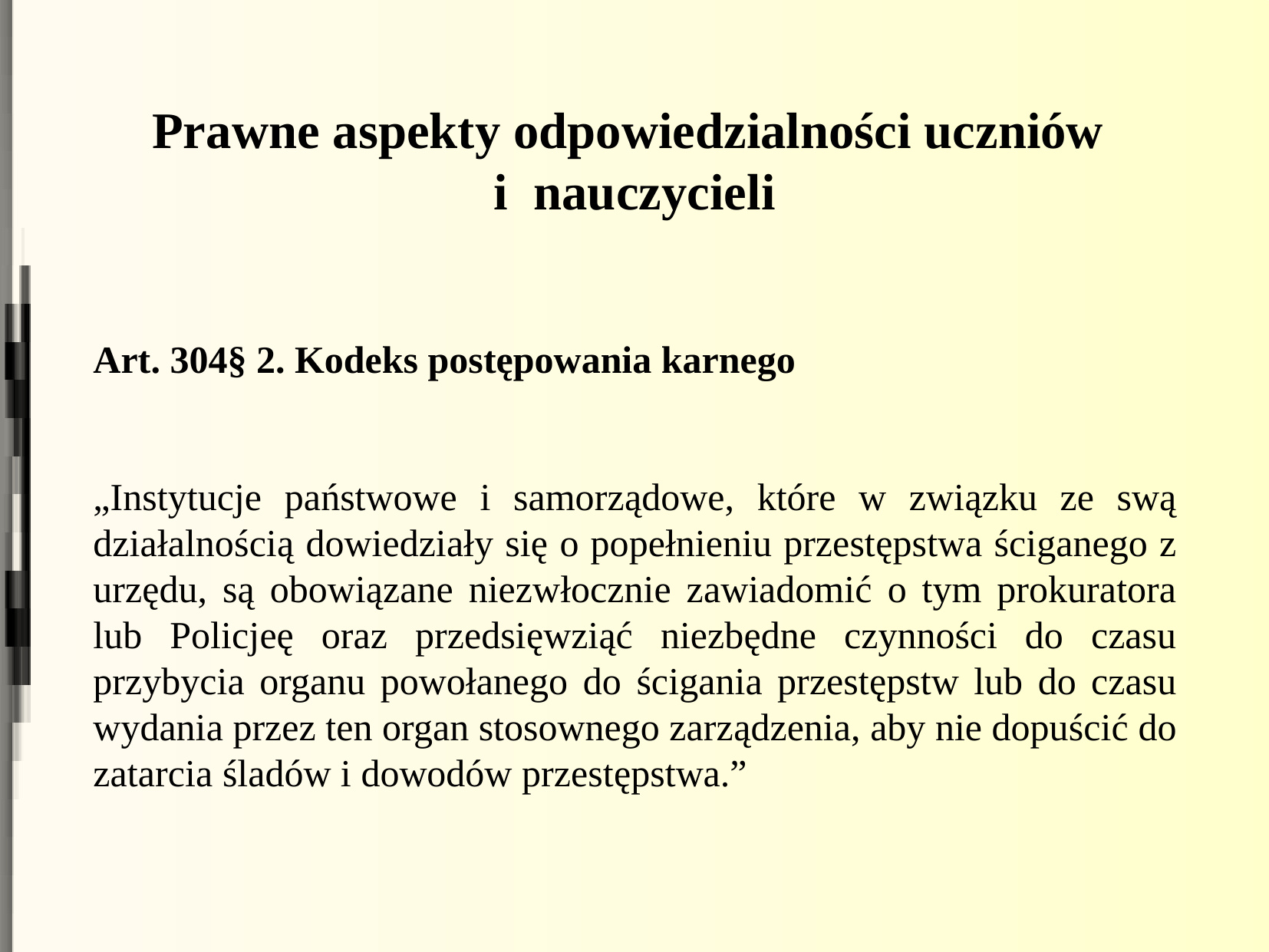

Prawne aspekty odpowiedzialności uczniów
i  nauczycieli
Art. 304§ 2. Kodeks postępowania karnego

„Instytucje państwowe i samorządowe, które w związku ze swą działalnością dowiedziały się o popełnieniu przestępstwa ściganego z urzędu, są obowiązane niezwłocznie zawiadomić o tym prokuratora lub Policjeę oraz przedsięwziąć niezbędne czynności do czasu przybycia organu powołanego do ścigania przestępstw lub do czasu wydania przez ten organ stosownego zarządzenia, aby nie dopuścić do zatarcia śladów i dowodów przestępstwa.”